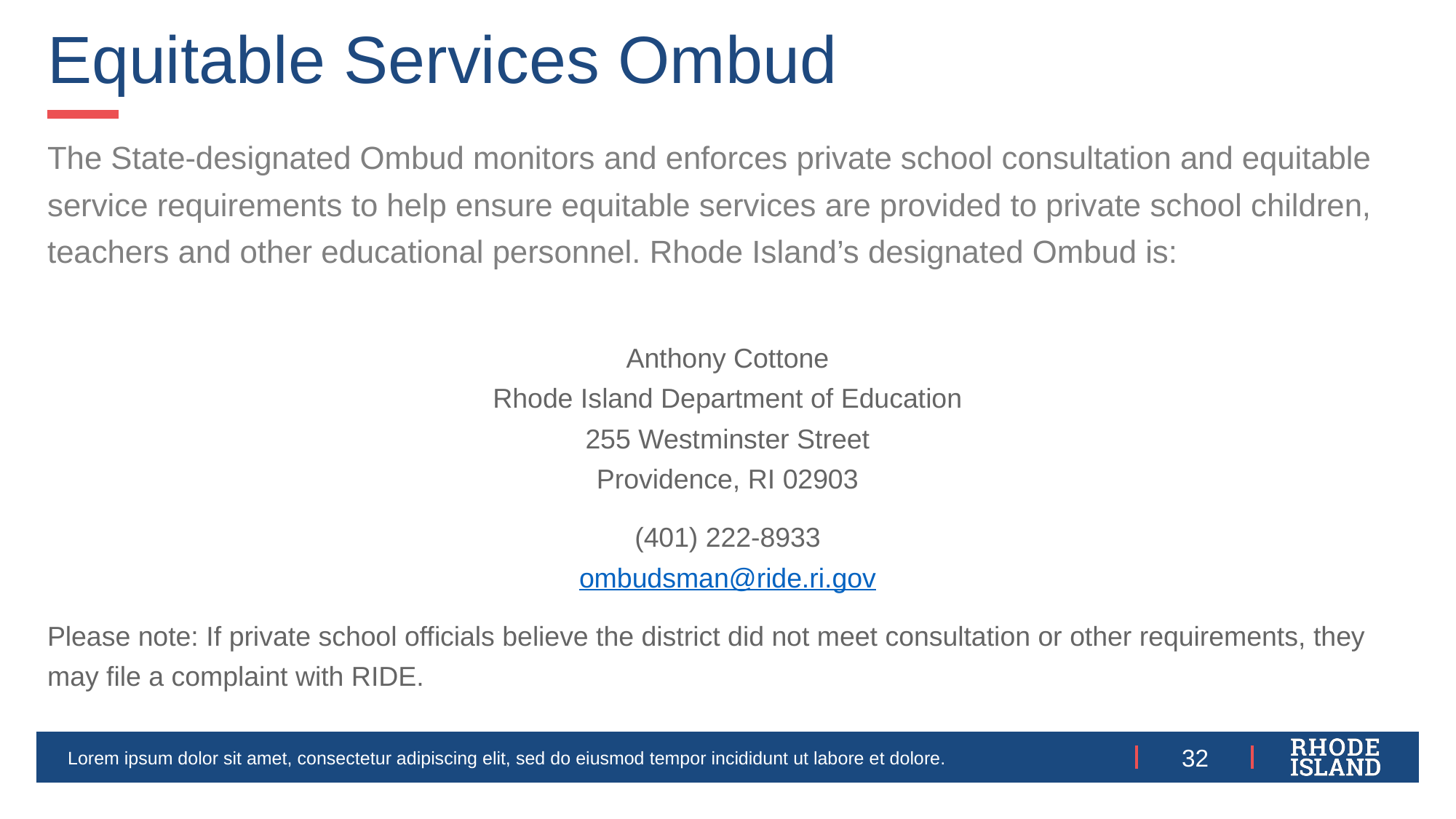

# Equitable Services Ombud
The State-designated Ombud monitors and enforces private school consultation and equitable service requirements to help ensure equitable services are provided to private school children, teachers and other educational personnel. Rhode Island’s designated Ombud is:

Anthony Cottone
Rhode Island Department of Education
255 Westminster Street
Providence, RI 02903
(401) 222-8933
ombudsman@ride.ri.gov
Please note: If private school officials believe the district did not meet consultation or other requirements, they may file a complaint with RIDE.
Lorem ipsum dolor sit amet, consectetur adipiscing elit, sed do eiusmod tempor incididunt ut labore et dolore.
32